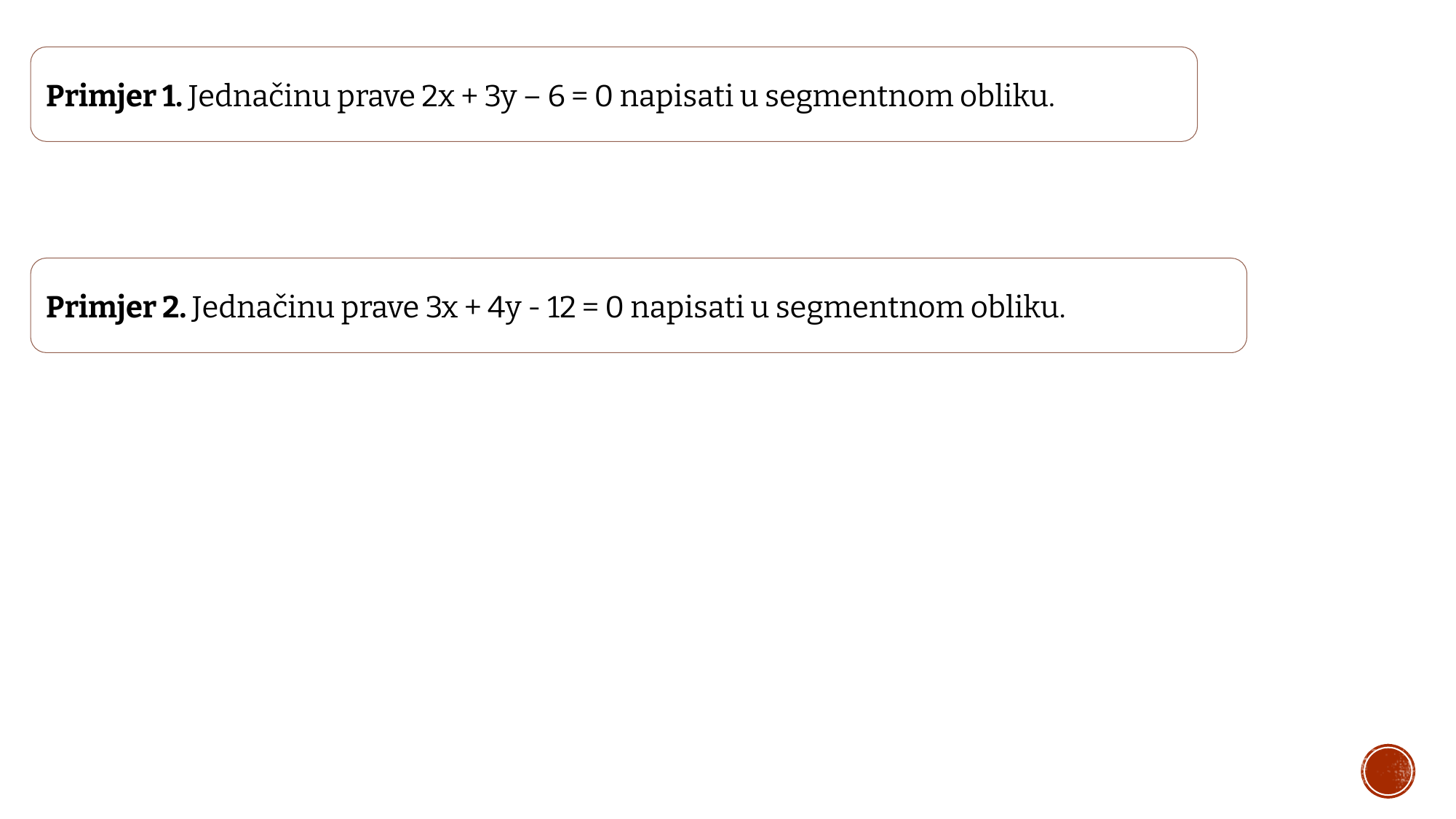

Primjer 1. Jednačinu prave 2x + 3y – 6 = 0 napisati u segmentnom obliku.
Primjer 2. Jednačinu prave 3x + 4y - 12 = 0 napisati u segmentnom obliku.